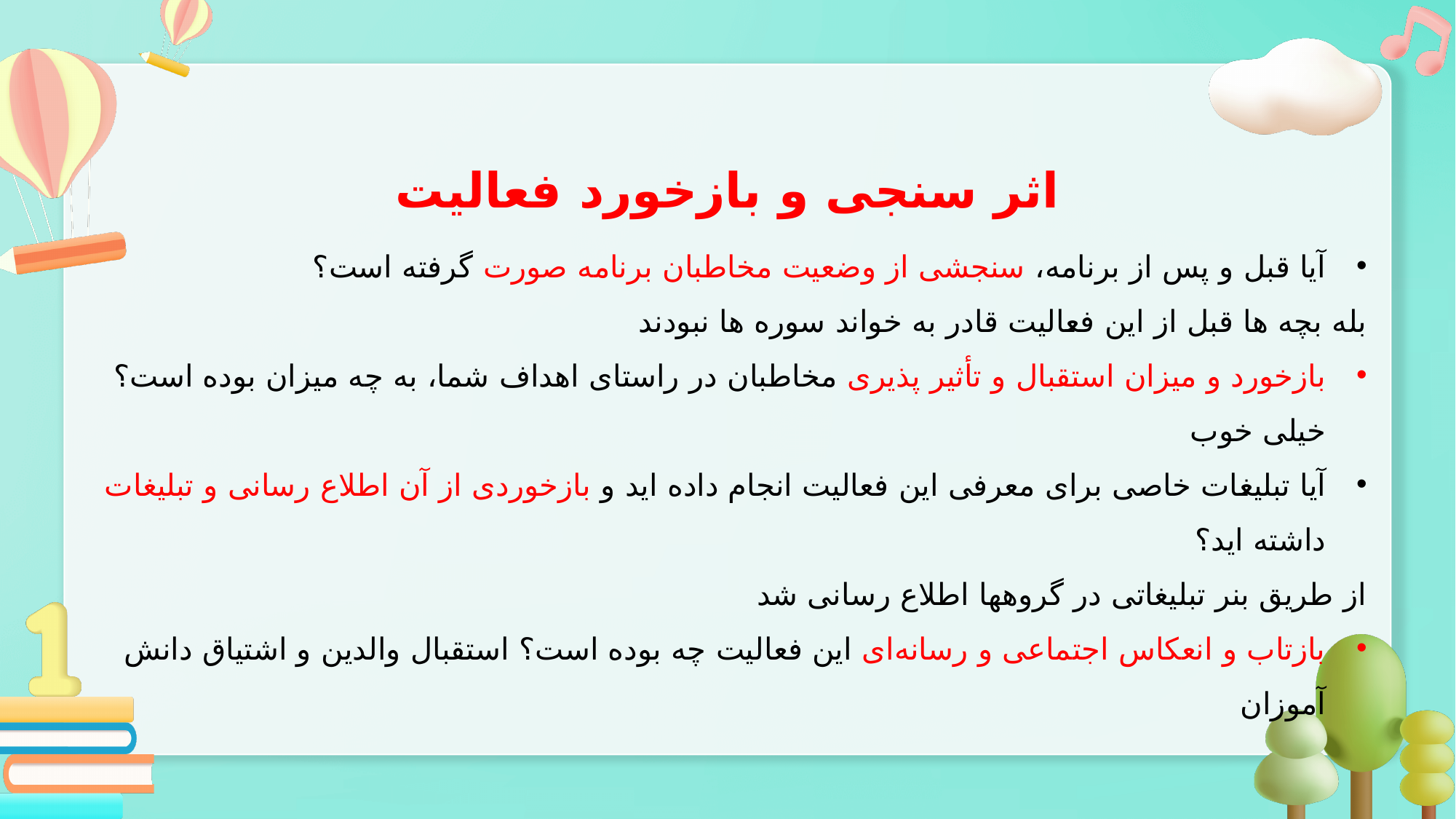

اثر سنجی و بازخورد فعالیت
آیا قبل و پس از برنامه، سنجشی از وضعیت مخاطبان برنامه صورت گرفته است؟
بله بچه ها قبل از این فعالیت قادر به خواند سوره ها نبودند
بازخورد و میزان استقبال و تأثیر پذیری مخاطبان در راستای اهداف شما، به چه میزان بوده است؟ خیلی خوب
آیا تبلیغات خاصی برای معرفی این فعالیت انجام داده اید و بازخوردی از آن اطلاع رسانی و تبلیغات داشته اید؟
از طریق بنر تبلیغاتی در گروهها اطلاع رسانی شد
بازتاب و انعکاس اجتماعی و رسانه‌ای این فعالیت چه بوده است؟ استقبال والدین و اشتیاق دانش آموزان